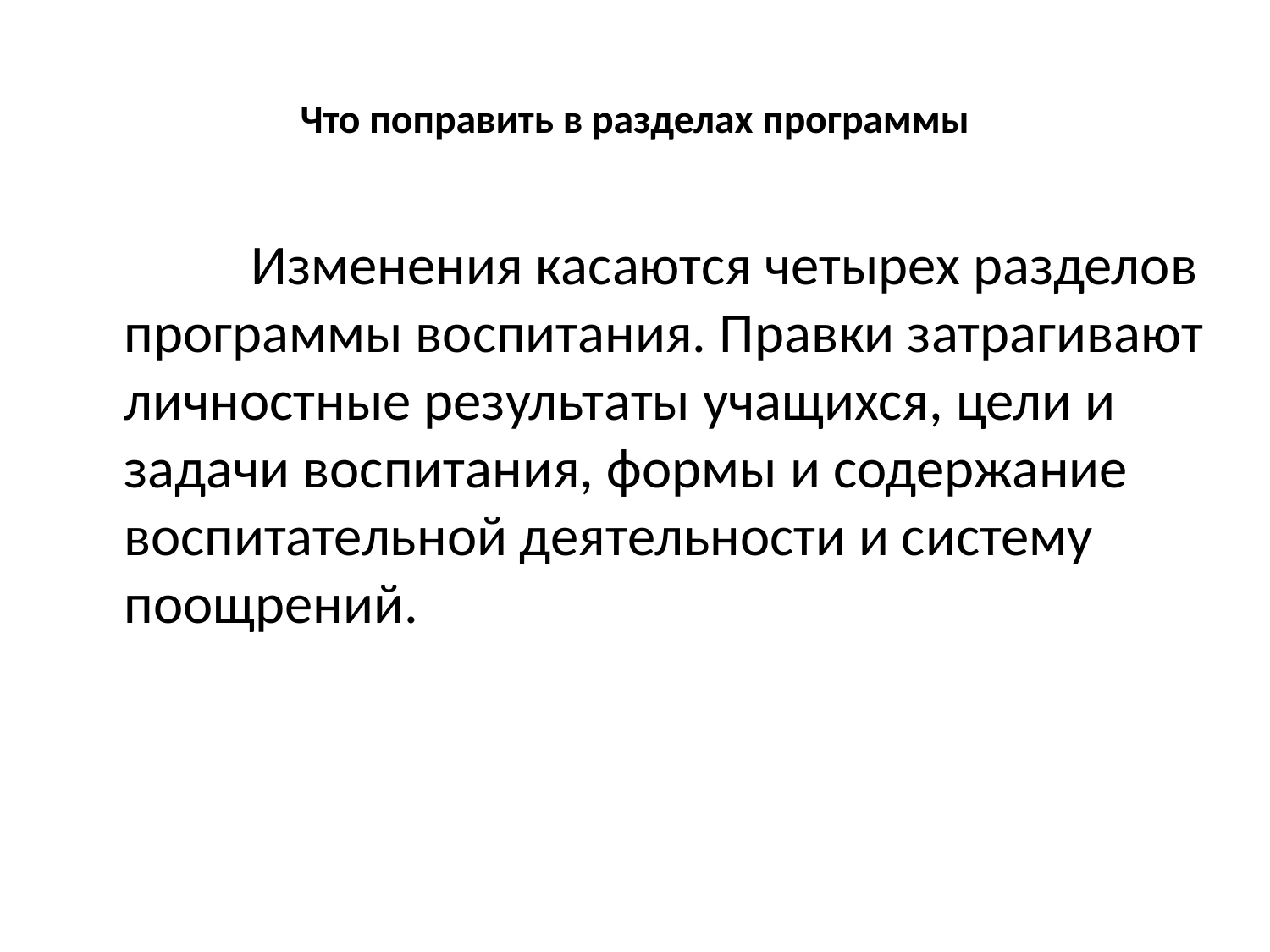

# Что поправить в разделах программы
		Изменения касаются четырех разделов программы воспитания. Правки затрагивают личностные результаты учащихся, цели и задачи воспитания, формы и содержание воспитательной деятельности и систему поощрений.